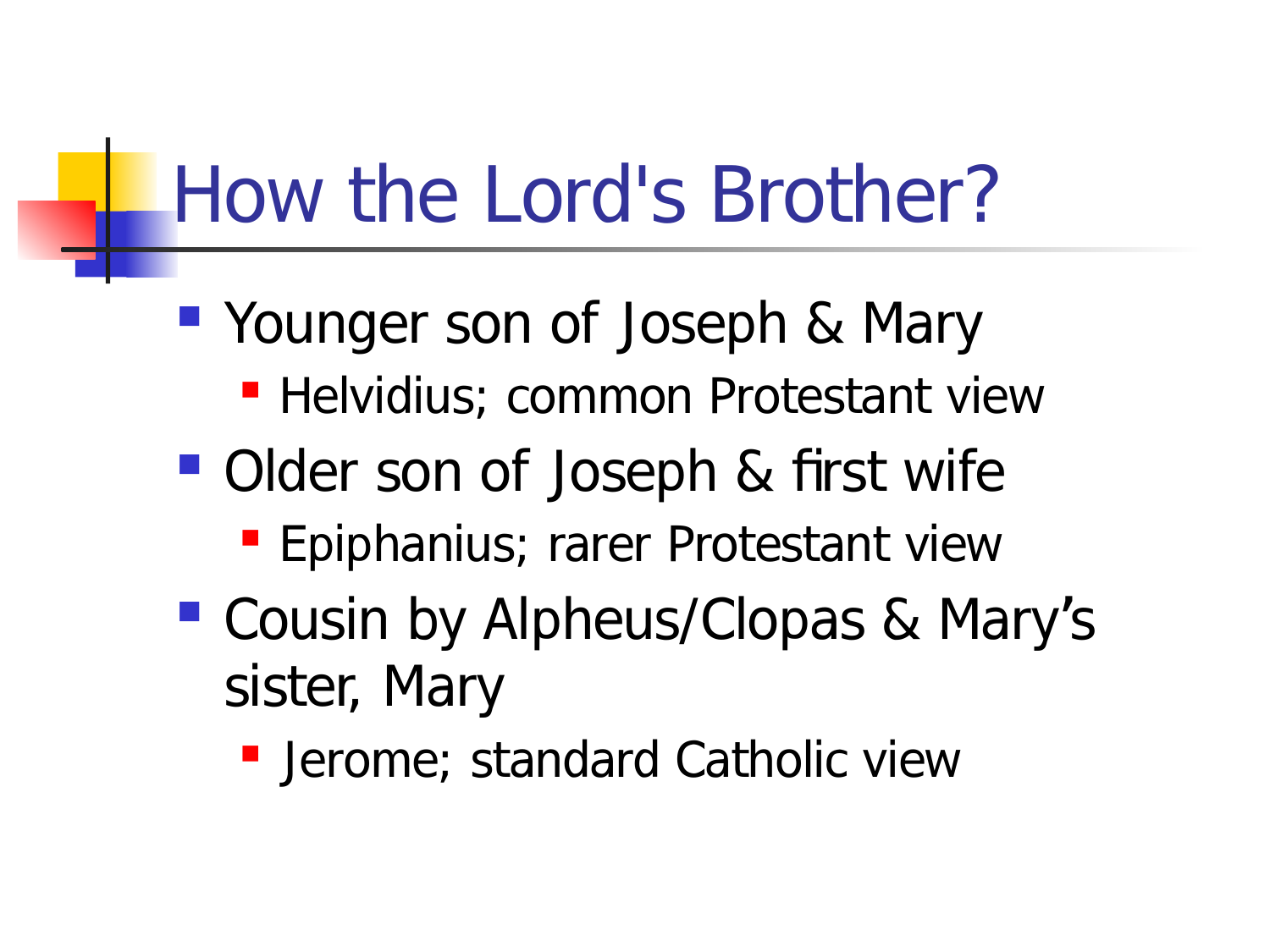

# How the Lord's Brother?
Younger son of Joseph & Mary
Helvidius; common Protestant view
Older son of Joseph & first wife
Epiphanius; rarer Protestant view
Cousin by Alpheus/Clopas & Mary’s sister, Mary
Jerome; standard Catholic view